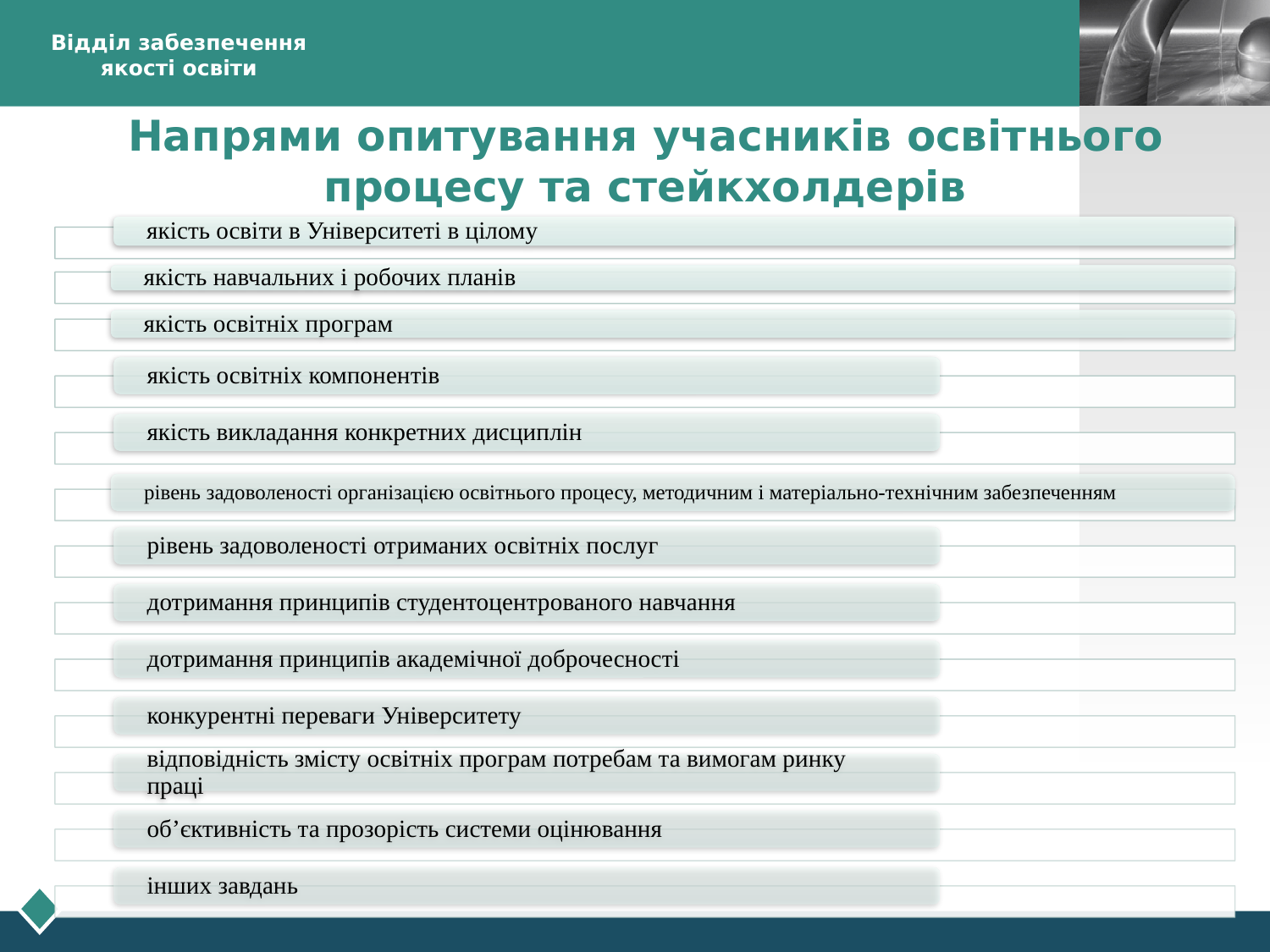

Відділ забезпечення якості освіти
Напрями опитування учасників освітнього процесу та стейкхолдерів
якість освіти в Університеті в цілому
якість навчальних і робочих планів
якість освітніх програм
якість освітніх компонентів
якість викладання конкретних дисциплін
рівень задоволеності організацією освітнього процесу, методичним і матеріально-технічним забезпеченням
рівень задоволеності отриманих освітніх послуг
дотримання принципів студентоцентрованого навчання
дотримання принципів академічної доброчесності
конкурентні переваги Університету
відповідність змісту освітніх програм потребам та вимогам ринку праці
об’єктивність та прозорість системи оцінювання
інших завдань